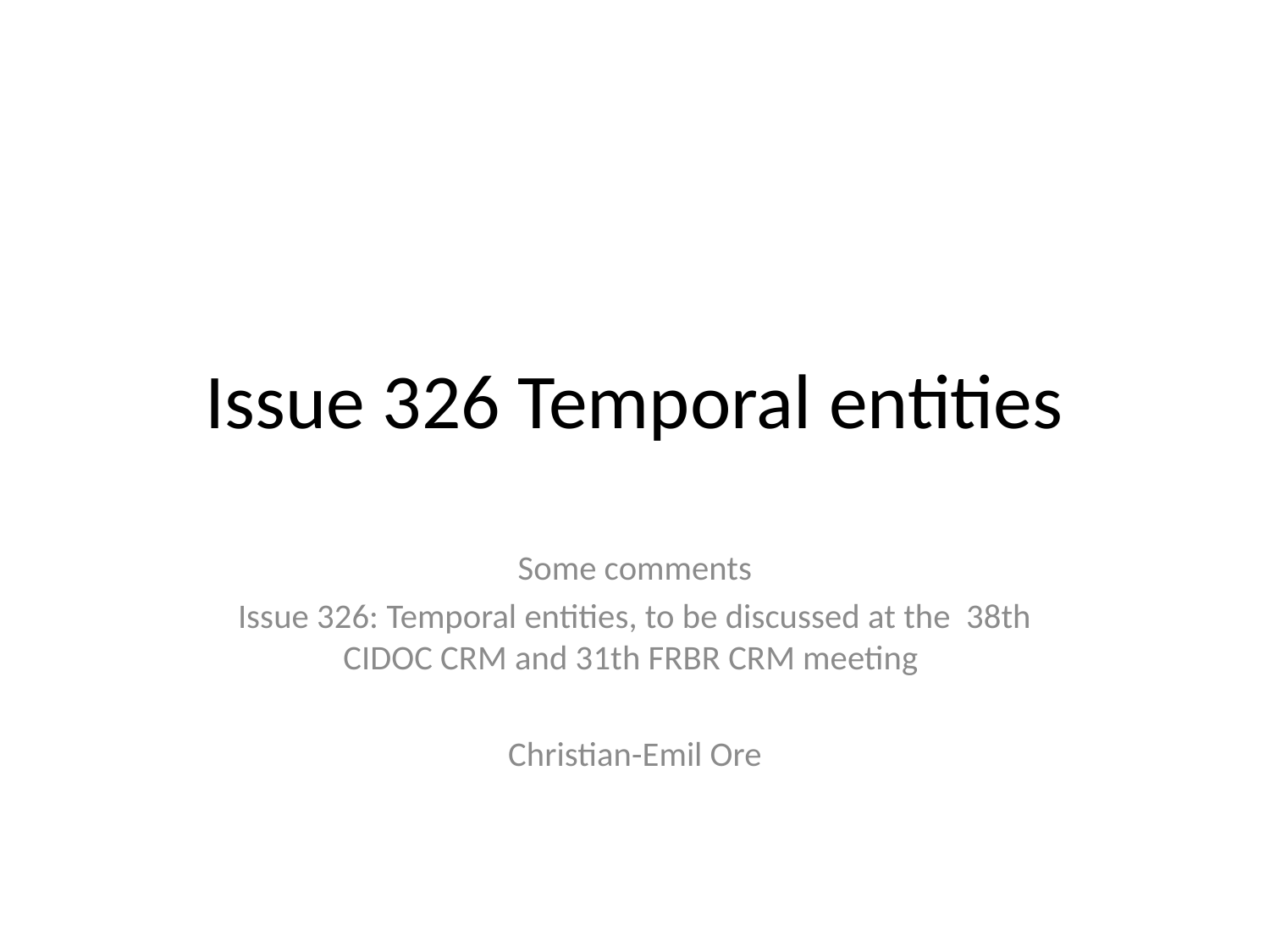

# Issue 326 Temporal entities
Some comments
Issue 326: Temporal entities, to be discussed at the  38th CIDOC CRM and 31th FRBR CRM meeting

Christian-Emil Ore